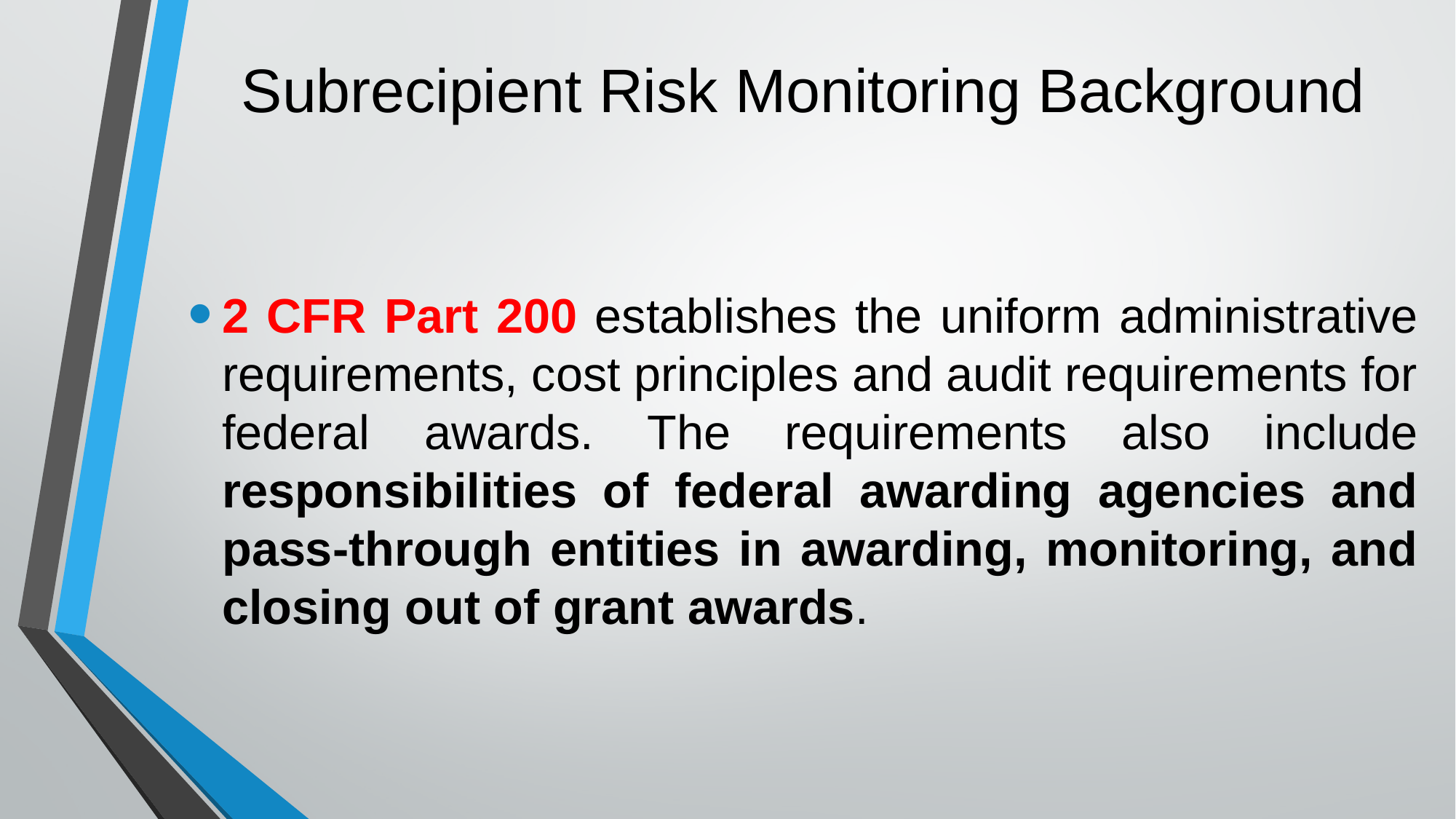

# Subrecipient Risk Monitoring Background
2 CFR Part 200 establishes the uniform administrative requirements, cost principles and audit requirements for federal awards. The requirements also include responsibilities of federal awarding agencies and pass-through entities in awarding, monitoring, and closing out of grant awards.